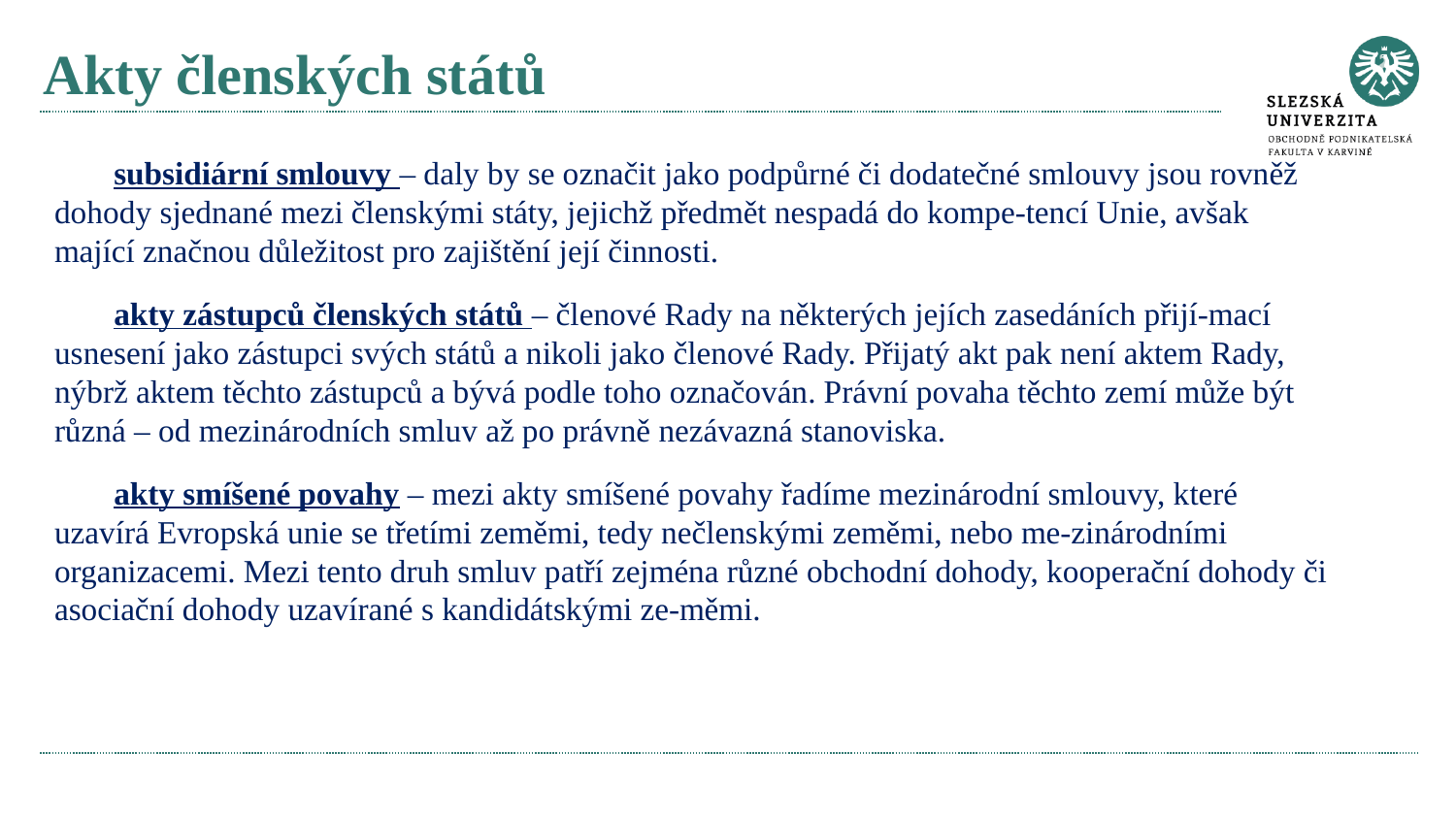

# Akty členských států
subsidiární smlouvy – daly by se označit jako podpůrné či dodatečné smlouvy jsou rovněž dohody sjednané mezi členskými státy, jejichž předmět nespadá do kompe-tencí Unie, avšak mající značnou důležitost pro zajištění její činnosti.
akty zástupců členských států – členové Rady na některých jejích zasedáních přijí-mací usnesení jako zástupci svých států a nikoli jako členové Rady. Přijatý akt pak není aktem Rady, nýbrž aktem těchto zástupců a bývá podle toho označován. Právní povaha těchto zemí může být různá – od mezinárodních smluv až po právně nezávazná stanoviska.
akty smíšené povahy – mezi akty smíšené povahy řadíme mezinárodní smlouvy, které uzavírá Evropská unie se třetími zeměmi, tedy nečlenskými zeměmi, nebo me-zinárodními organizacemi. Mezi tento druh smluv patří zejména různé obchodní dohody, kooperační dohody či asociační dohody uzavírané s kandidátskými ze-měmi.